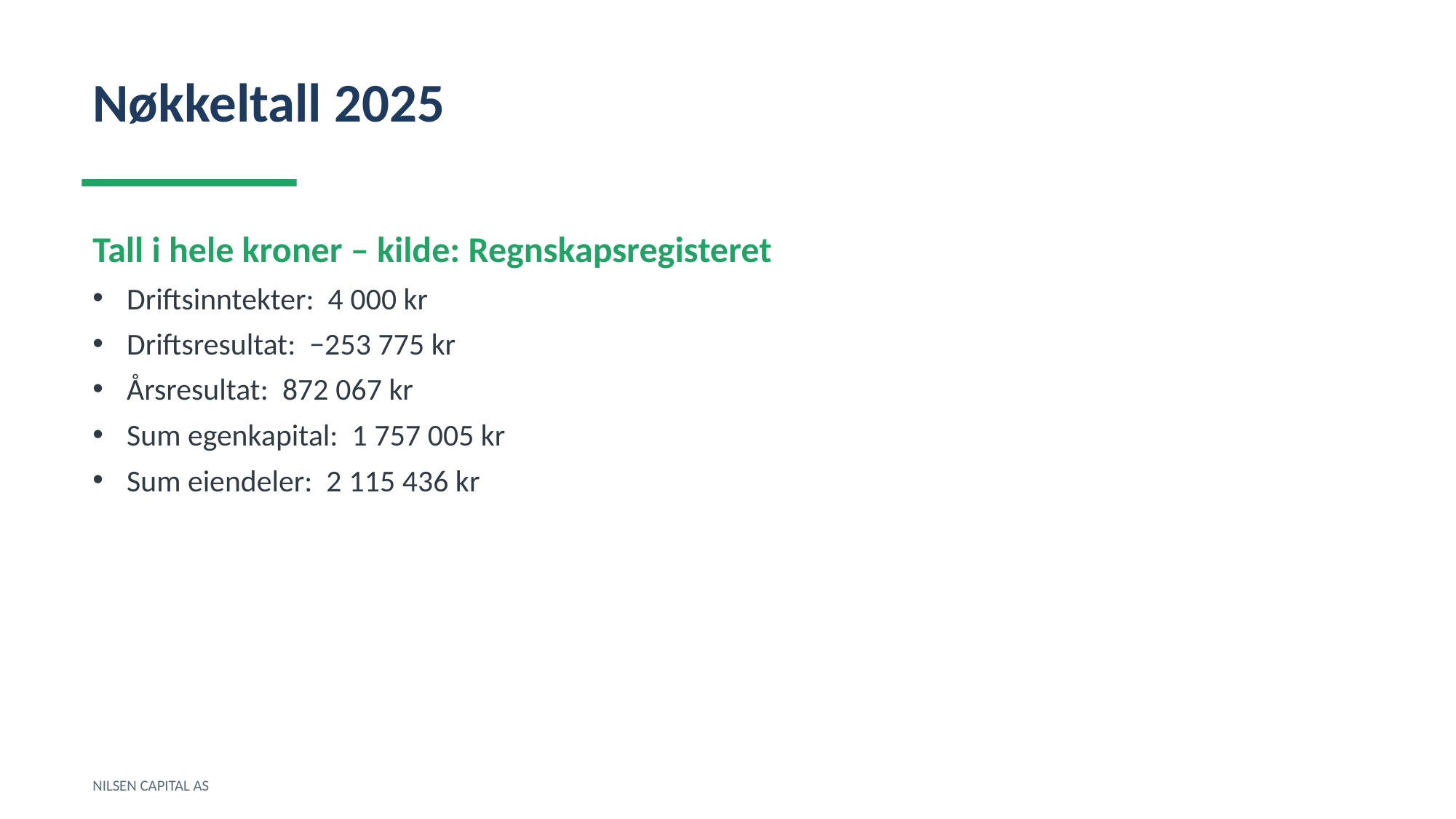

Nøkkeltall 2025

Tall i hele kroner – kilde: Regnskapsregisteret
Driftsinntekter:  4 000 kr
Driftsresultat:  −253 775 kr
Årsresultat:  872 067 kr
Sum egenkapital:  1 757 005 kr
Sum eiendeler:  2 115 436 kr
NILSEN CAPITAL AS